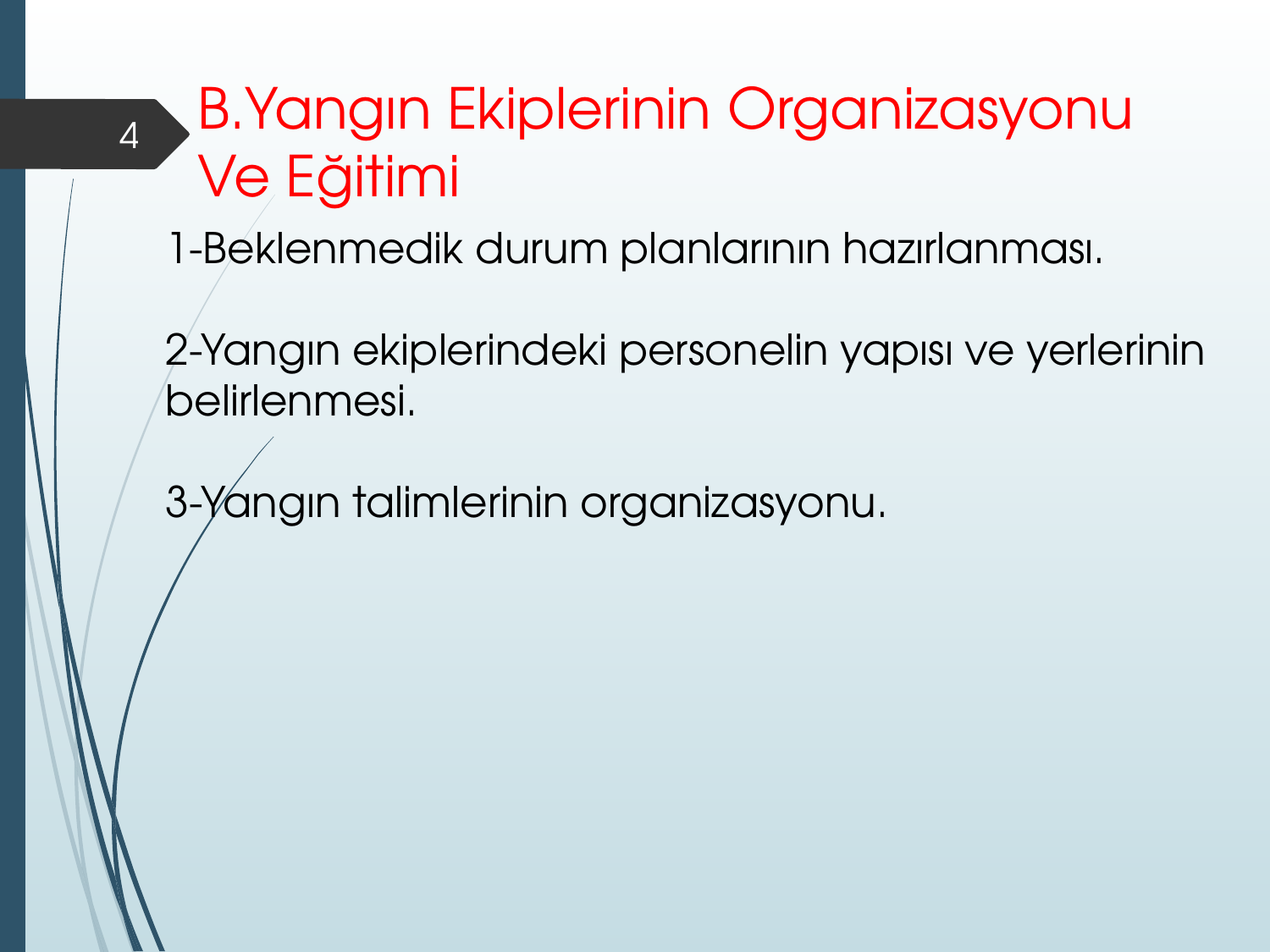

B.Yangın Ekiplerinin Organizasyonu Ve Eğitimi
4
1-Beklenmedik durum planlarının hazırlanması.

2-Yangın ekiplerindeki personelin yapısı ve yerlerinin belirlenmesi.

3-Yangın talimlerinin organizasyonu.